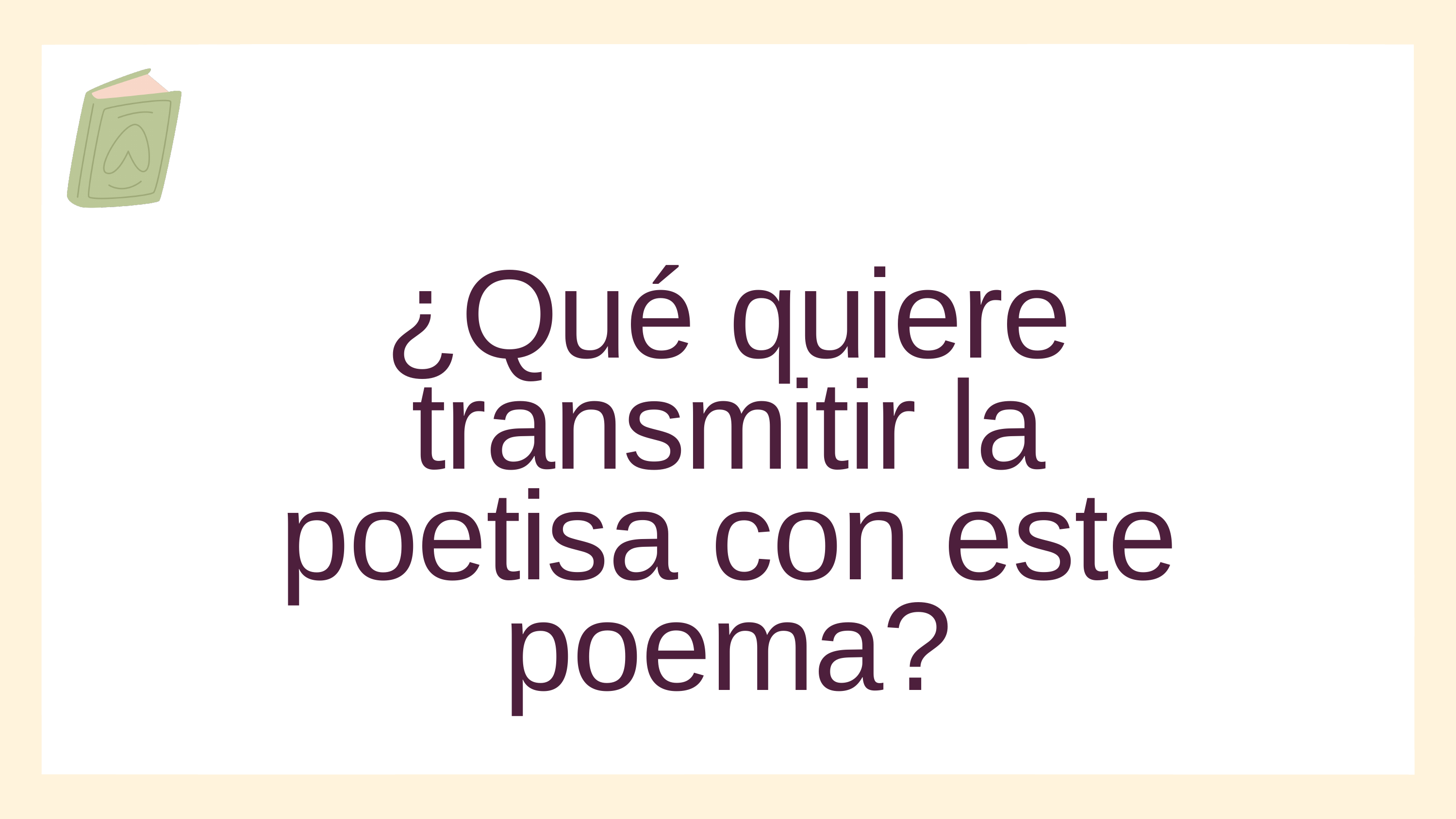

¿Qué quiere transmitir la poetisa con este poema?